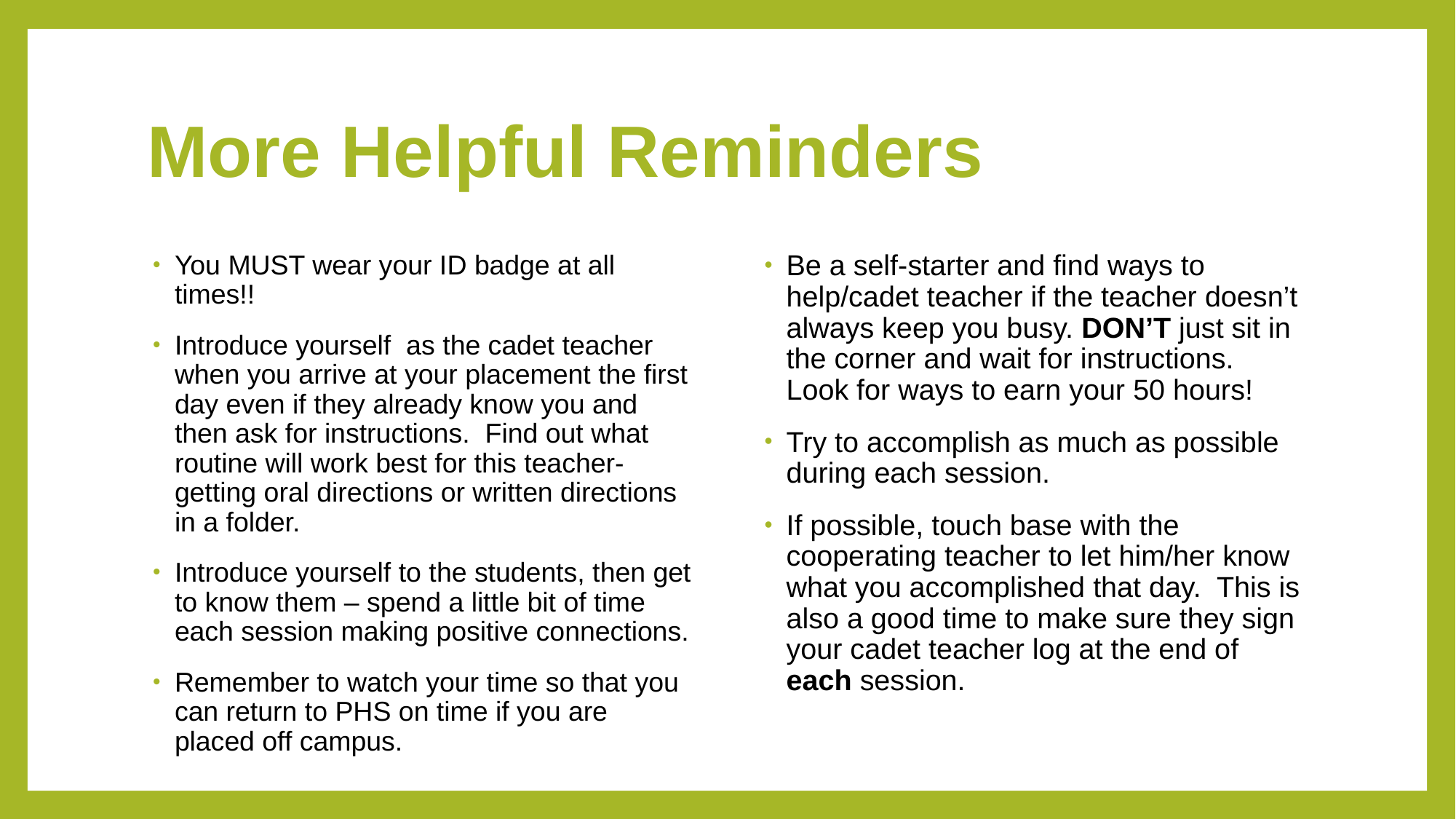

# More Helpful Reminders
You MUST wear your ID badge at all times!!
Introduce yourself  as the cadet teacher when you arrive at your placement the first day even if they already know you and then ask for instructions.  Find out what routine will work best for this teacher- getting oral directions or written directions in a folder.
Introduce yourself to the students, then get to know them – spend a little bit of time each session making positive connections.
Remember to watch your time so that you can return to PHS on time if you are placed off campus.
Be a self-starter and find ways to help/cadet teacher if the teacher doesn’t always keep you busy. DON’T just sit in the corner and wait for instructions.  Look for ways to earn your 50 hours!
Try to accomplish as much as possible during each session.
If possible, touch base with the cooperating teacher to let him/her know what you accomplished that day.  This is also a good time to make sure they sign your cadet teacher log at the end of each session.